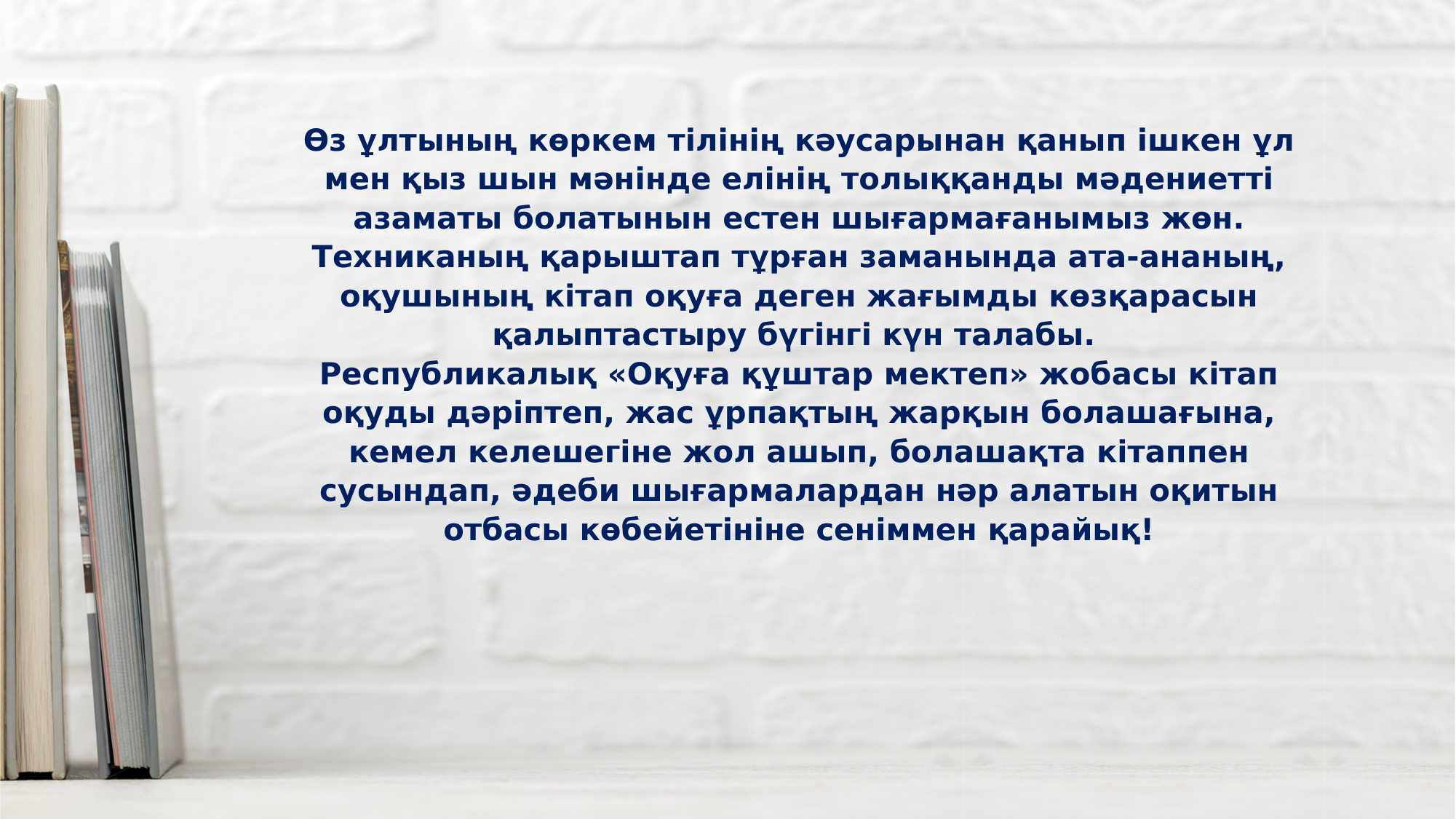

Өз ұлтының көркем тілінің кәусарынан қанып ішкен ұл мен қыз шын мәнінде елінің толыққанды мәдениетті азаматы болатынын естен шығармағанымыз жөн. Техниканың қарыштап тұрған заманында ата-ананың, оқушының кітап оқуға деген жағымды көзқарасын қалыптастыру бүгінгі күн талабы.
Республикалық «Оқуға құштар мектеп» жобасы кітап оқуды дәріптеп, жас ұрпақтың жарқын болашағына, кемел келешегіне жол ашып, болашақта кітаппен сусындап, әдеби шығармалардан нәр алатын оқитын отбасы көбейетініне сеніммен қарайық!